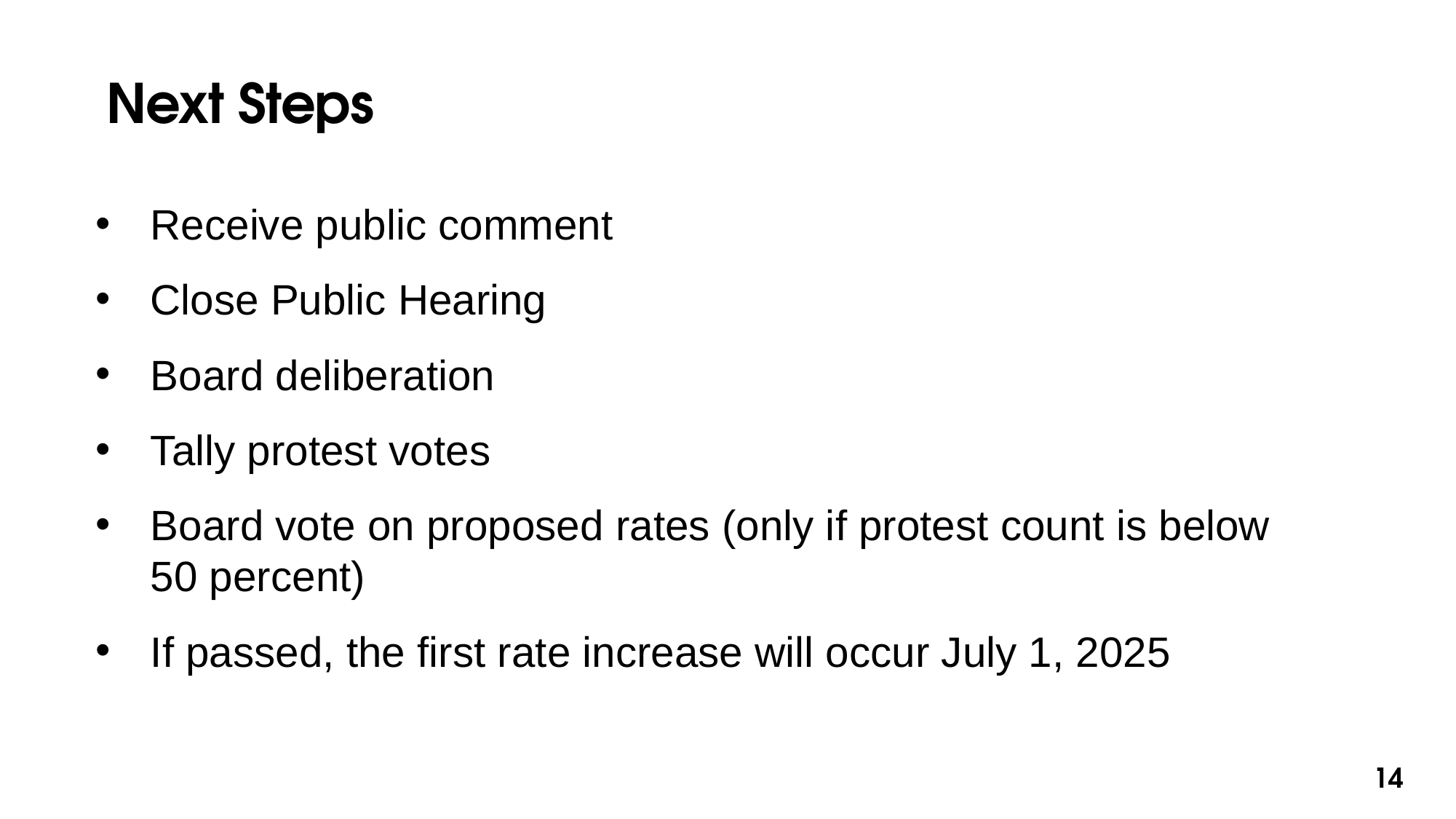

# Next Steps
Receive public comment
Close Public Hearing
Board deliberation
Tally protest votes
Board vote on proposed rates (only if protest count is below 50 percent)
If passed, the first rate increase will occur July 1, 2025
14